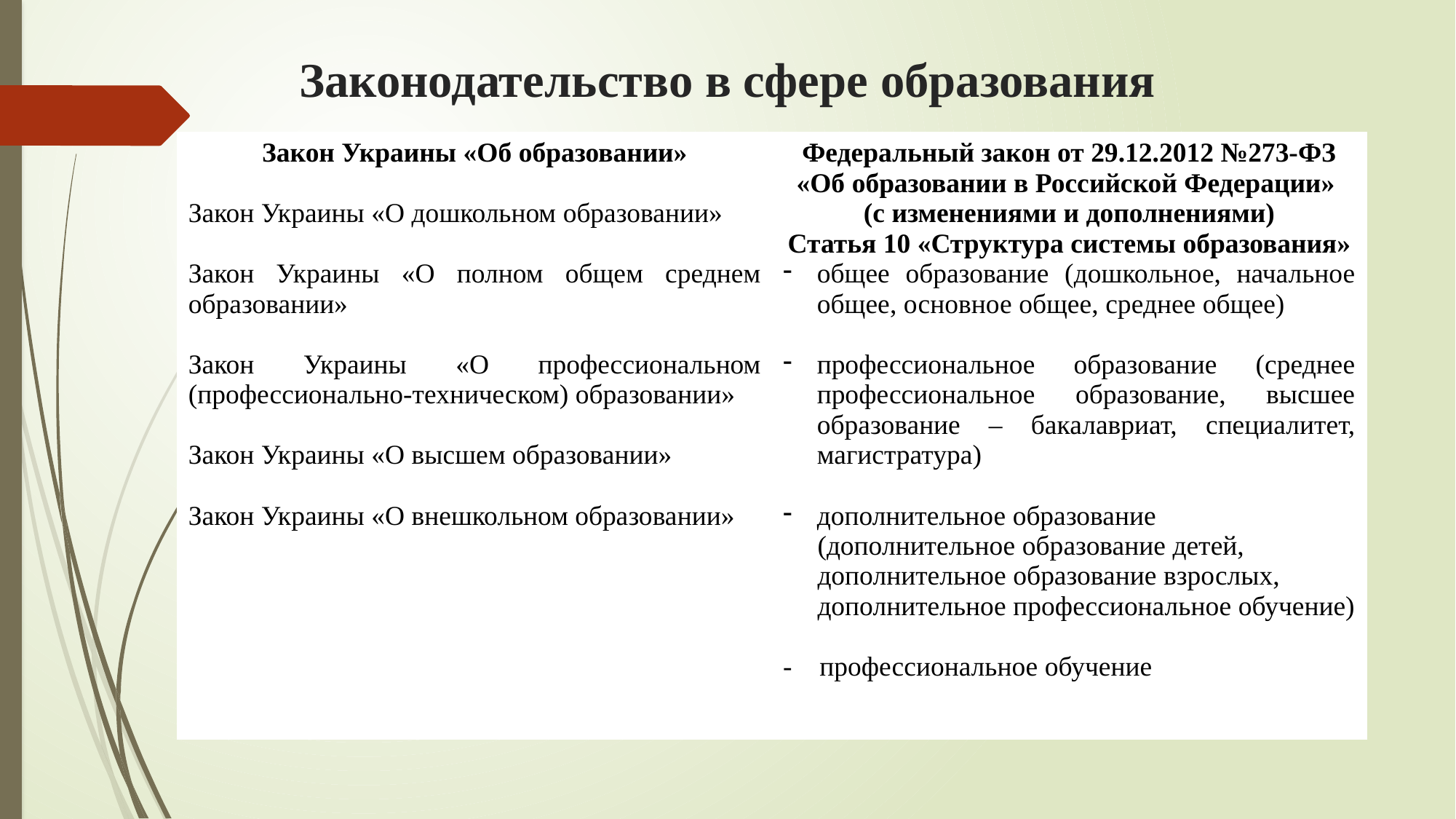

# Законодательство в сфере образования
| Закон Украины «Об образовании» Закон Украины «О дошкольном образовании» Закон Украины «О полном общем среднем образовании» Закон Украины «О профессиональном (профессионально-техническом) образовании» Закон Украины «О высшем образовании» Закон Украины «О внешкольном образовании» | Федеральный закон от 29.12.2012 №273-ФЗ «Об образовании в Российской Федерации» (с изменениями и дополнениями) Статья 10 «Структура системы образования» общее образование (дошкольное, начальное общее, основное общее, среднее общее) профессиональное образование (среднее профессиональное образование, высшее образование – бакалавриат, специалитет, магистратура) дополнительное образование (дополнительное образование детей, дополнительное образование взрослых, дополнительное профессиональное обучение) - профессиональное обучение |
| --- | --- |